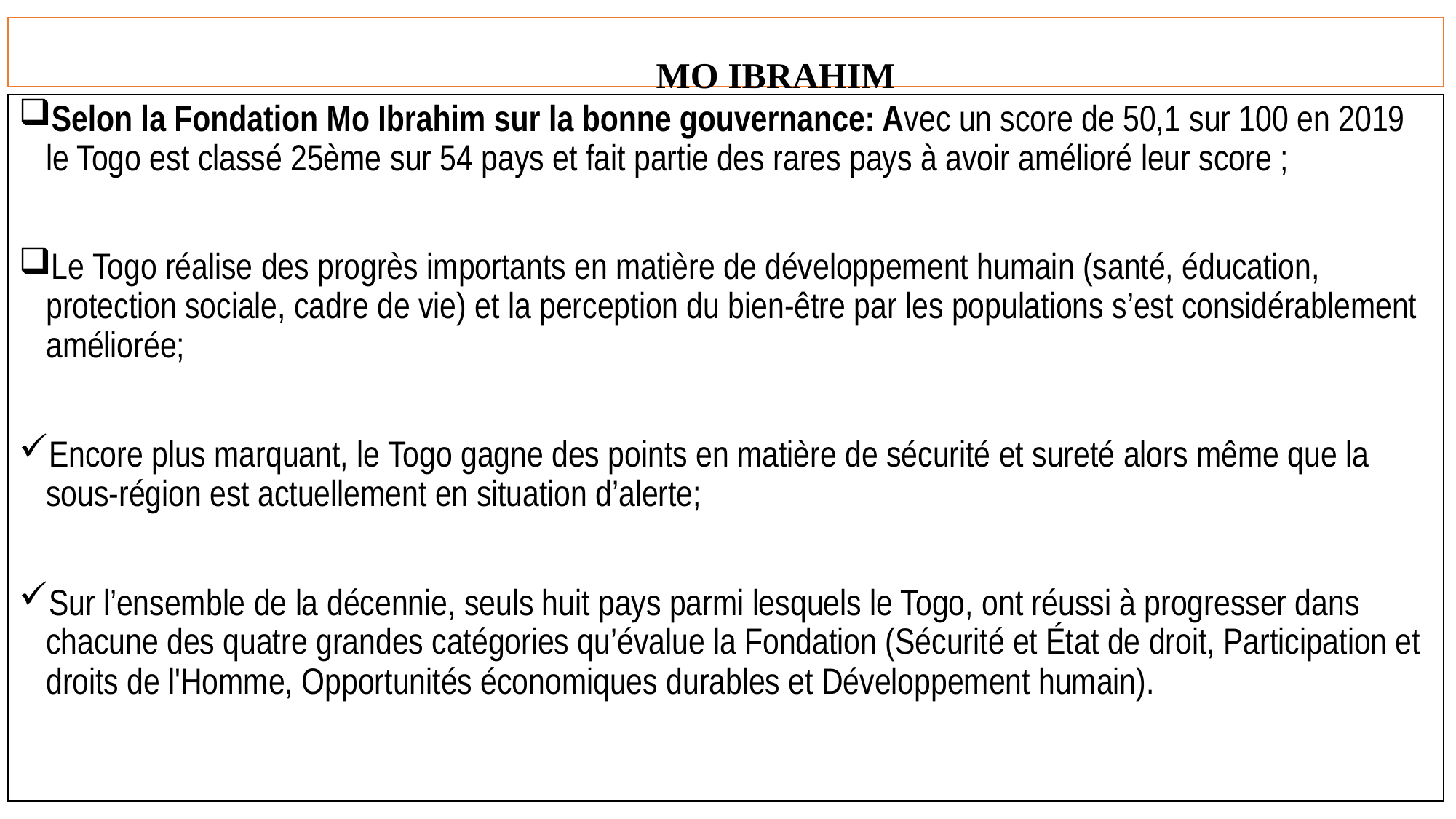

# MO IBRAHIM
Selon la Fondation Mo Ibrahim sur la bonne gouvernance: Avec un score de 50,1 sur 100 en 2019 le Togo est classé 25ème sur 54 pays et fait partie des rares pays à avoir amélioré leur score ;

Le Togo réalise des progrès importants en matière de développement humain (santé, éducation, protection sociale, cadre de vie) et la perception du bien-être par les populations s’est considérablement améliorée;

Encore plus marquant, le Togo gagne des points en matière de sécurité et sureté alors même que la sous-région est actuellement en situation d’alerte;

Sur l’ensemble de la décennie, seuls huit pays parmi lesquels le Togo, ont réussi à progresser dans chacune des quatre grandes catégories qu’évalue la Fondation (Sécurité et État de droit, Participation et droits de l'Homme, Opportunités économiques durables et Développement humain).